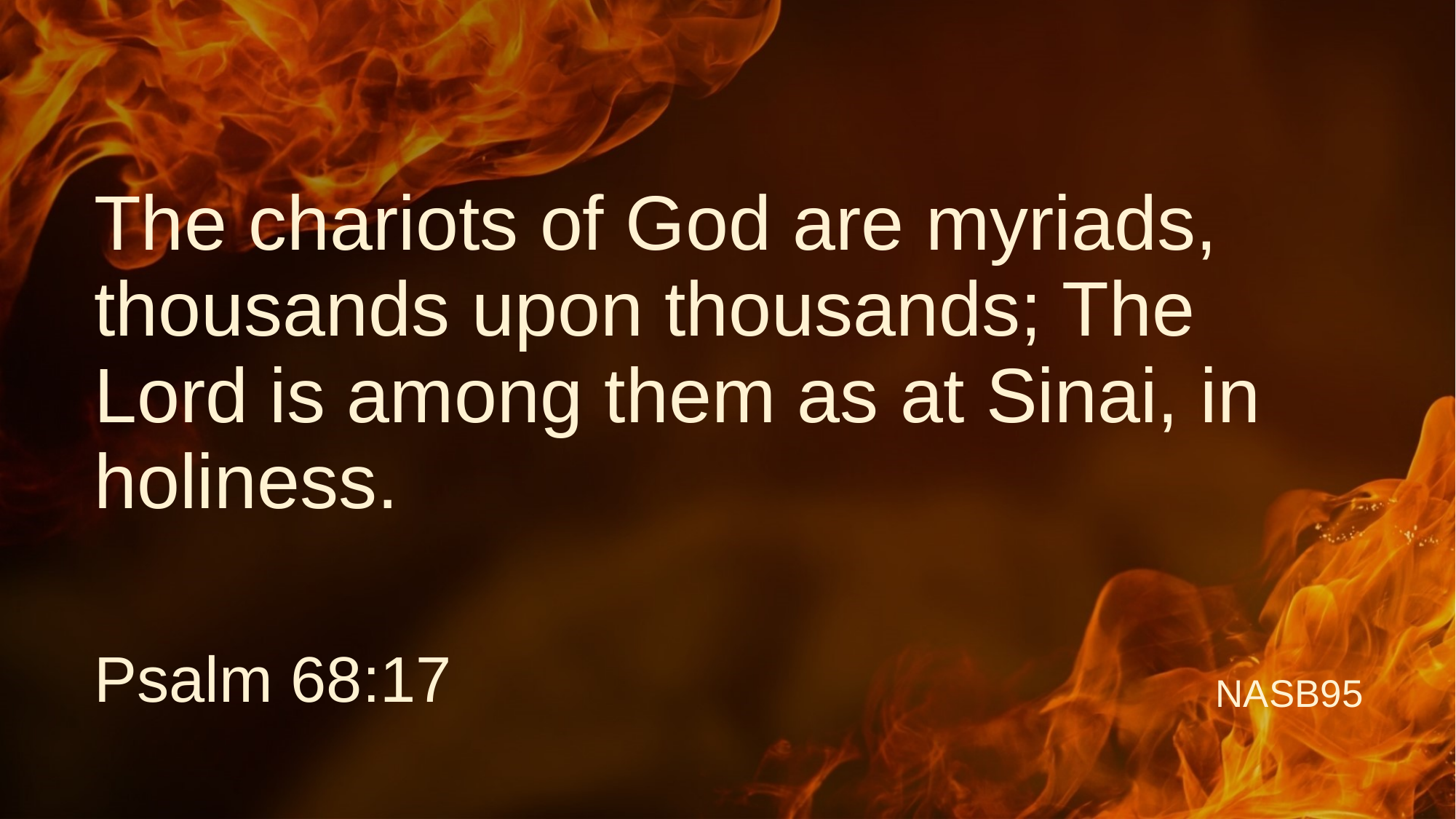

# The chariots of God are myriads, thousands upon thousands; The Lord is among them as at Sinai, in holiness.
Psalm 68:17
NASB95